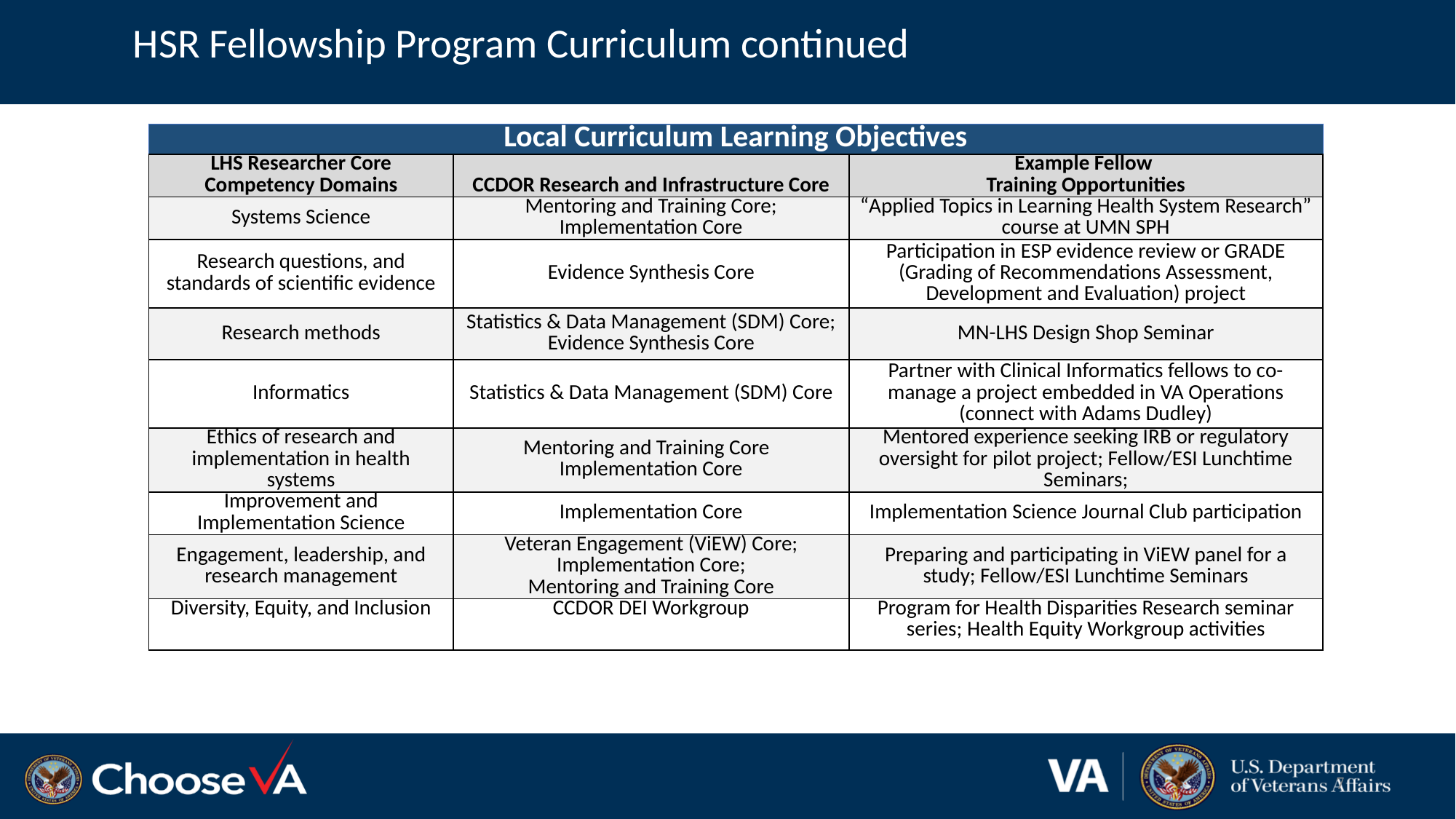

# HSR Fellowship Program Curriculum continued
| Local Curriculum Learning Objectives |  |  |
| --- | --- | --- |
| LHS Researcher Core Competency Domains | CCDOR Research and Infrastructure Core | Example Fellow Training Opportunities |
| Systems Science | Mentoring and Training Core; Implementation Core | “Applied Topics in Learning Health System Research” course at UMN SPH |
| Research questions, and standards of scientific evidence | Evidence Synthesis Core | Participation in ESP evidence review or GRADE (Grading of Recommendations Assessment, Development and Evaluation) project |
| Research methods | Statistics & Data Management (SDM) Core; Evidence Synthesis Core | MN-LHS Design Shop Seminar |
| Informatics | Statistics & Data Management (SDM) Core | Partner with Clinical Informatics fellows to co-manage a project embedded in VA Operations (connect with Adams Dudley) |
| Ethics of research and implementation in health systems | Mentoring and Training Core Implementation Core | Mentored experience seeking IRB or regulatory oversight for pilot project; Fellow/ESI Lunchtime Seminars; |
| Improvement and Implementation Science | Implementation Core | Implementation Science Journal Club participation |
| Engagement, leadership, and research management | Veteran Engagement (ViEW) Core; Implementation Core; Mentoring and Training Core | Preparing and participating in ViEW panel for a study; Fellow/ESI Lunchtime Seminars |
| Diversity, Equity, and Inclusion | CCDOR DEI Workgroup | Program for Health Disparities Research seminar series; Health Equity Workgroup activities |
7